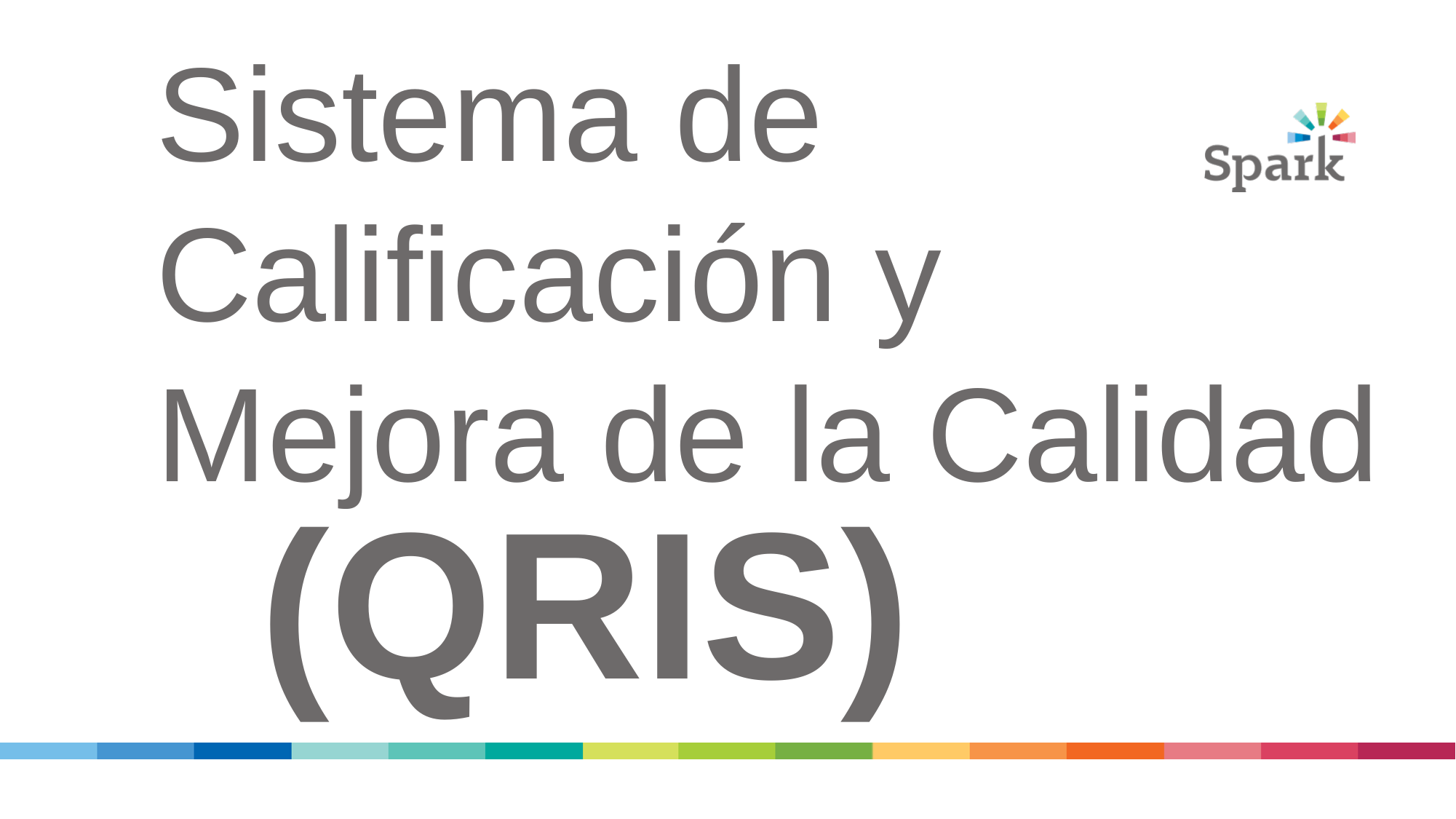

4
Sistema de Calificación y
Mejora de la Calidad
(QRIS)